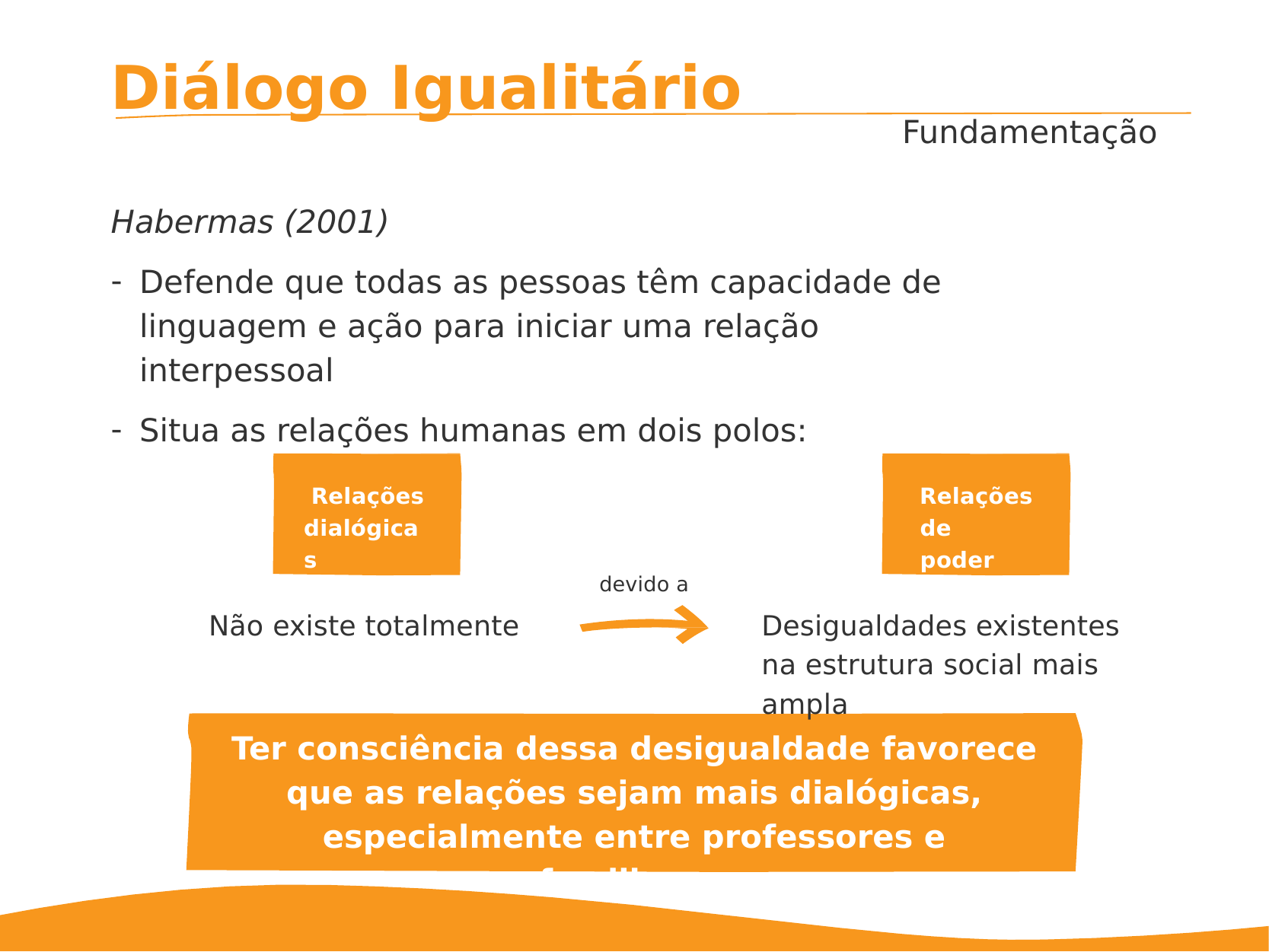

# Diálogo Igualitário
Fundamentação

Habermas (2001)

Defende que todas as pessoas têm capacidade de linguagem e ação para iniciar uma relação interpessoal

Situa as relações humanas em dois polos:

Relações dialógicas
Relações de poder
devido a
Desigualdades existentes na estrutura social mais ampla

Não existe totalmente

Ter consciência dessa desigualdade favorece que as relações sejam mais dialógicas, especialmente entre professores e familiares.